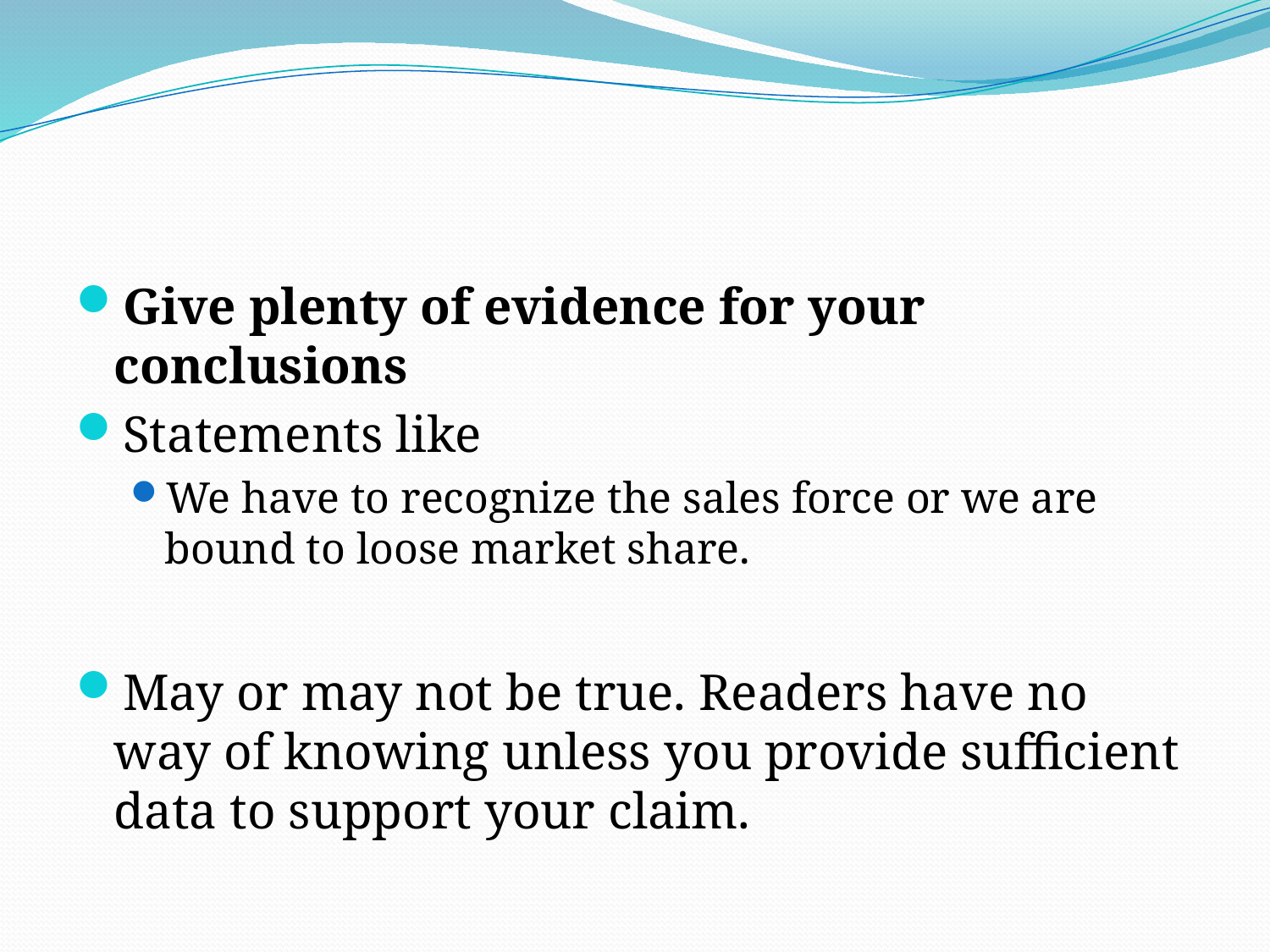

Give plenty of evidence for your conclusions
Statements like
We have to recognize the sales force or we are bound to loose market share.

May or may not be true. Readers have no way of knowing unless you provide sufficient data to support your claim.